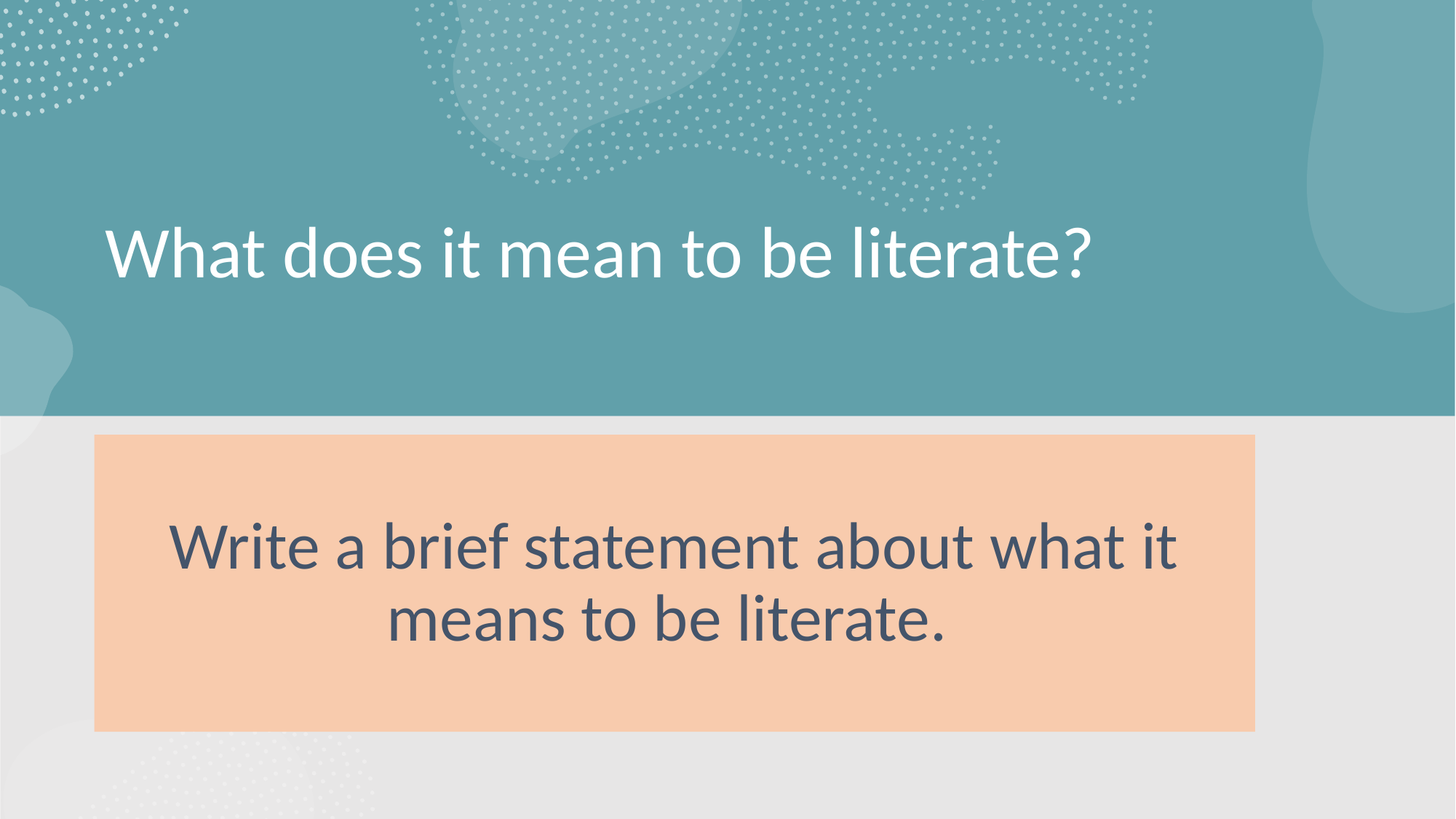

# What does it mean to be literate?
Write a brief statement about what it means to be literate.